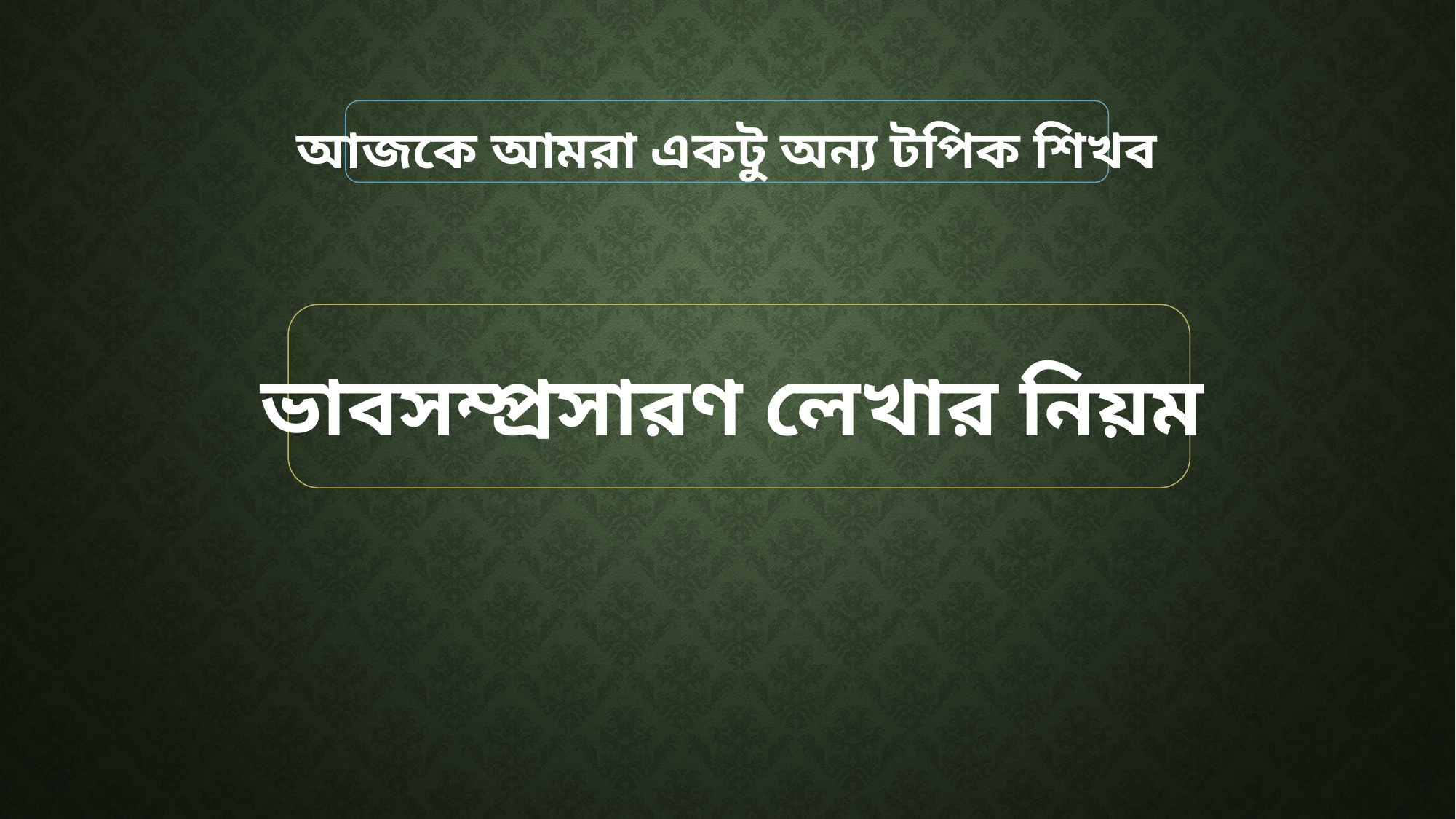

# আজকে আমরা একটু অন্য টপিক শিখব

ভাবসম্প্রসারণ লেখার নিয়ম